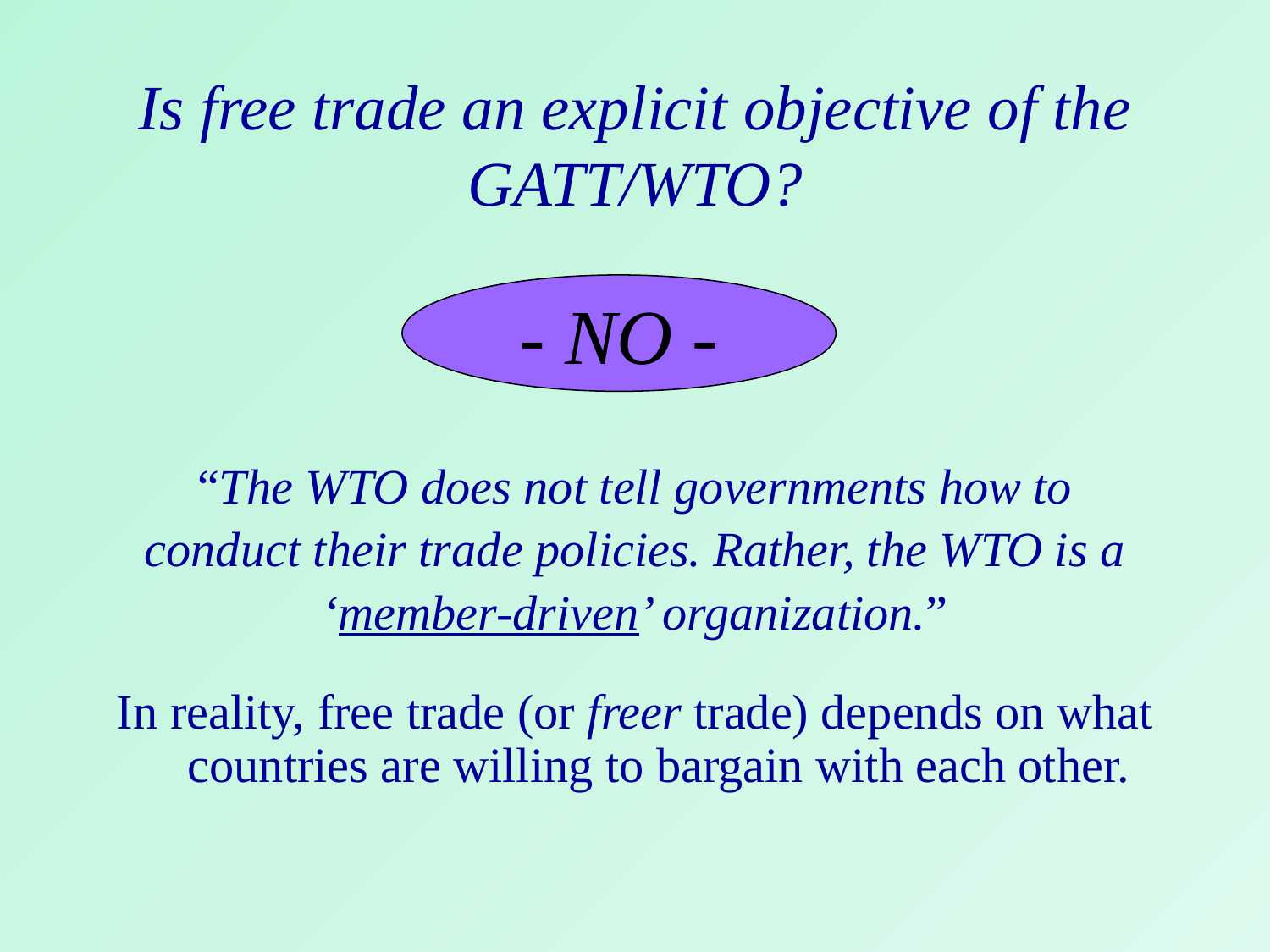

# Is free trade an explicit objective of the GATT/WTO?
- NO -
“The WTO does not tell governments how to
conduct their trade policies. Rather, the WTO is a
‘member-driven’ organization.”

In reality, free trade (or freer trade) depends on what countries are willing to bargain with each other.